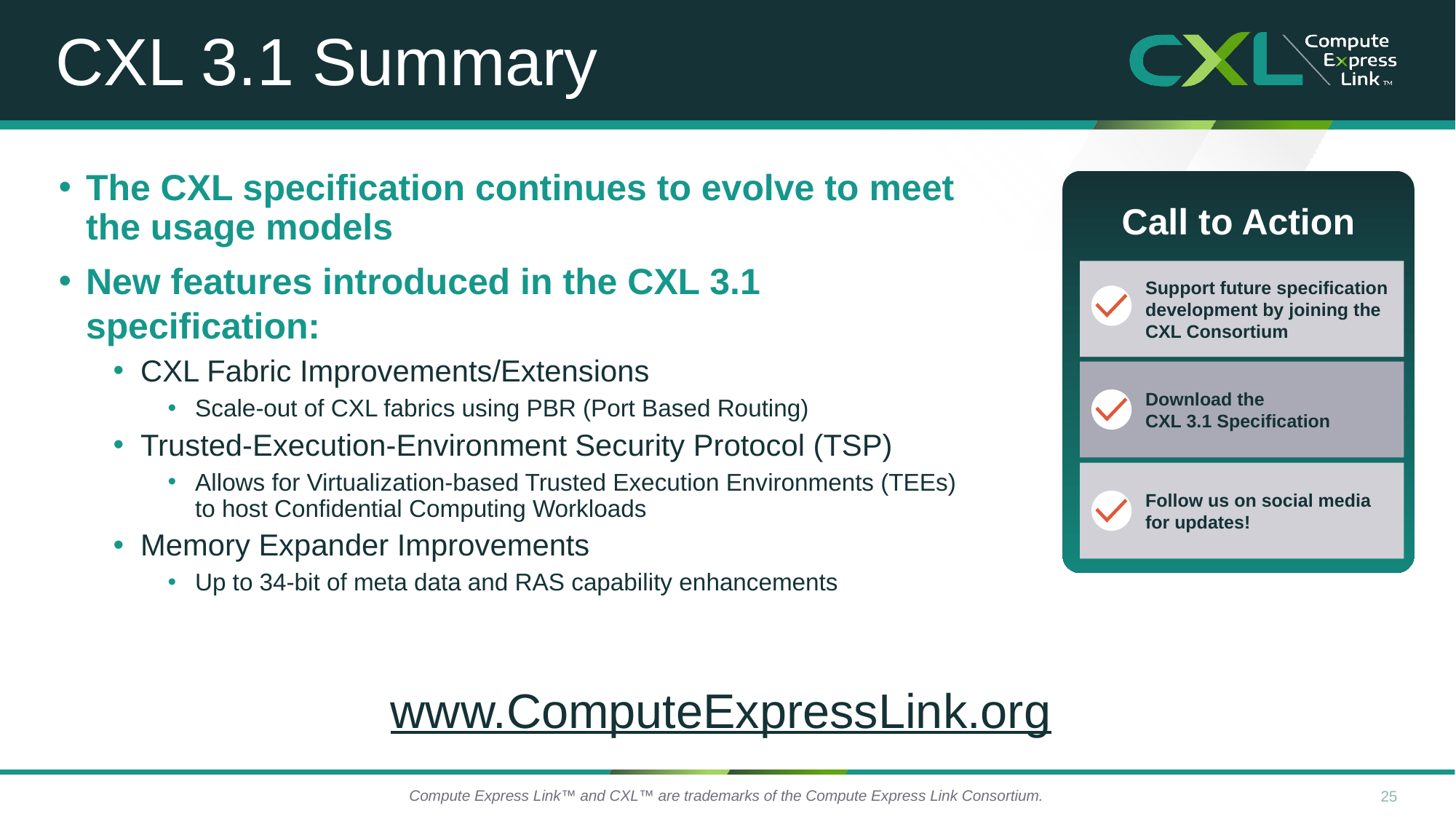

# CXL 3.1 Summary
The CXL specification continues to evolve to meet the usage models
New features introduced in the CXL 3.1 specification:
CXL Fabric Improvements/Extensions
Scale-out of CXL fabrics using PBR (Port Based Routing)
Trusted-Execution-Environment Security Protocol (TSP)
Allows for Virtualization-based Trusted Execution Environments (TEEs) to host Confidential Computing Workloads
Memory Expander Improvements
Up to 34-bit of meta data and RAS capability enhancements
Call to Action
Support future specification development by joining the CXL Consortium

Download the
CXL 3.1 Specification

Follow us on social media for updates!

www.ComputeExpressLink.org
25
Compute Express Link™ and CXL™ are trademarks of the Compute Express Link Consortium.